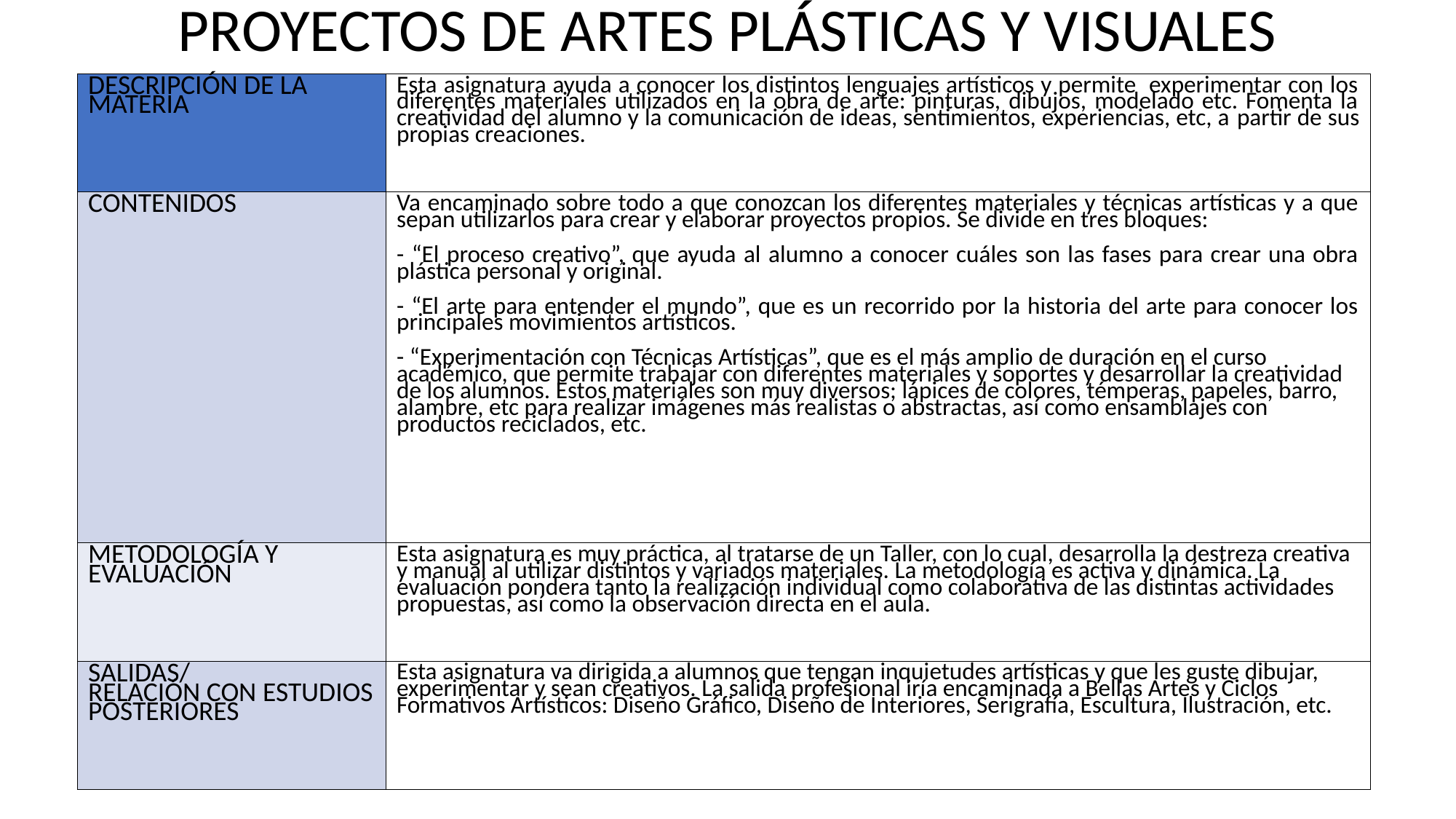

PROYECTOS DE ARTES PLÁSTICAS Y VISUALES
| DESCRIPCIÓN DE LA MATERIA | Esta asignatura ayuda a conocer los distintos lenguajes artísticos y permite experimentar con los diferentes materiales utilizados en la obra de arte: pinturas, dibujos, modelado etc. Fomenta la creatividad del alumno y la comunicación de ideas, sentimientos, experiencias, etc, a partir de sus propias creaciones. |
| --- | --- |
| CONTENIDOS | Va encaminado sobre todo a que conozcan los diferentes materiales y técnicas artísticas y a que sepan utilizarlos para crear y elaborar proyectos propios. Se divide en tres bloques:  - “El proceso creativo”, que ayuda al alumno a conocer cuáles son las fases para crear una obra plástica personal y original. - “El arte para entender el mundo”, que es un recorrido por la historia del arte para conocer los principales movimientos artísticos. - “Experimentación con Técnicas Artísticas”, que es el más amplio de duración en el curso académico, que permite trabajar con diferentes materiales y soportes y desarrollar la creatividad de los alumnos. Estos materiales son muy diversos; lápices de colores, témperas, papeles, barro, alambre, etc para realizar imágenes más realistas o abstractas, así como ensamblajes con productos reciclados, etc. |
| METODOLOGÍA Y EVALUACIÓN | Esta asignatura es muy práctica, al tratarse de un Taller, con lo cual, desarrolla la destreza creativa y manual al utilizar distintos y variados materiales. La metodología es activa y dinámica. La evaluación pondera tanto la realización individual como colaborativa de las distintas actividades propuestas, así como la observación directa en el aula. |
| SALIDAS/ RELACIÓN CON ESTUDIOS POSTERIORES | Esta asignatura va dirigida a alumnos que tengan inquietudes artísticas y que les guste dibujar, experimentar y sean creativos. La salida profesional iría encaminada a Bellas Artes y Ciclos Formativos Artísticos: Diseño Gráfico, Diseño de Interiores, Serigrafía, Escultura, Ilustración, etc. |